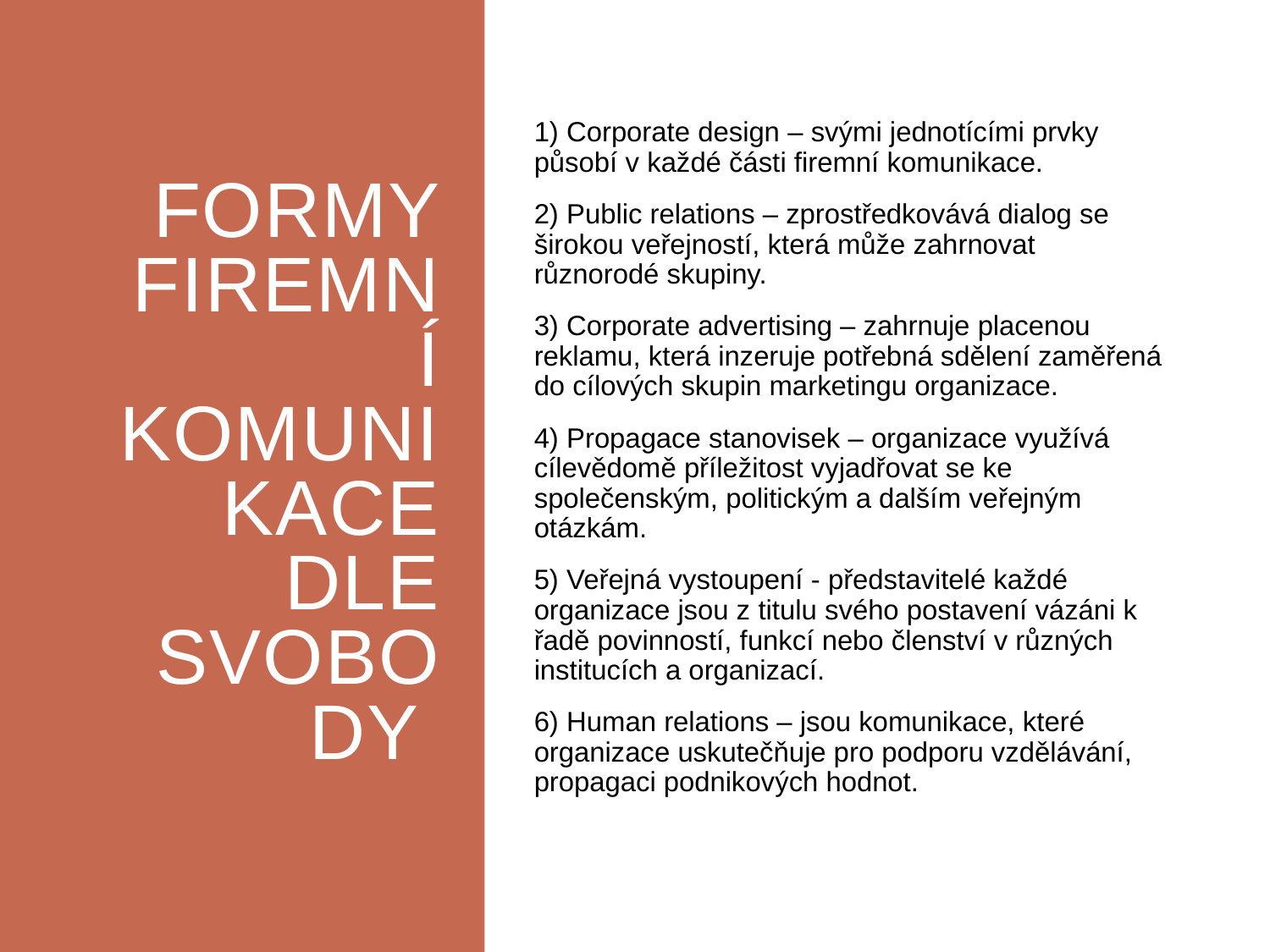

# Formy firemní komunikace dle Svobody
1) Corporate design – svými jednotícími prvky působí v každé části firemní komunikace.
2) Public relations – zprostředkovává dialog se širokou veřejností, která může zahrnovat různorodé skupiny.
3) Corporate advertising – zahrnuje placenou reklamu, která inzeruje potřebná sdělení zaměřená do cílových skupin marketingu organizace.
4) Propagace stanovisek – organizace využívá cílevědomě příležitost vyjadřovat se ke společenským, politickým a dalším veřejným otázkám.
5) Veřejná vystoupení - představitelé každé organizace jsou z titulu svého postavení vázáni k řadě povinností, funkcí nebo členství v různých institucích a organizací.
6) Human relations – jsou komunikace, které organizace uskutečňuje pro podporu vzdělávání, propagaci podnikových hodnot.